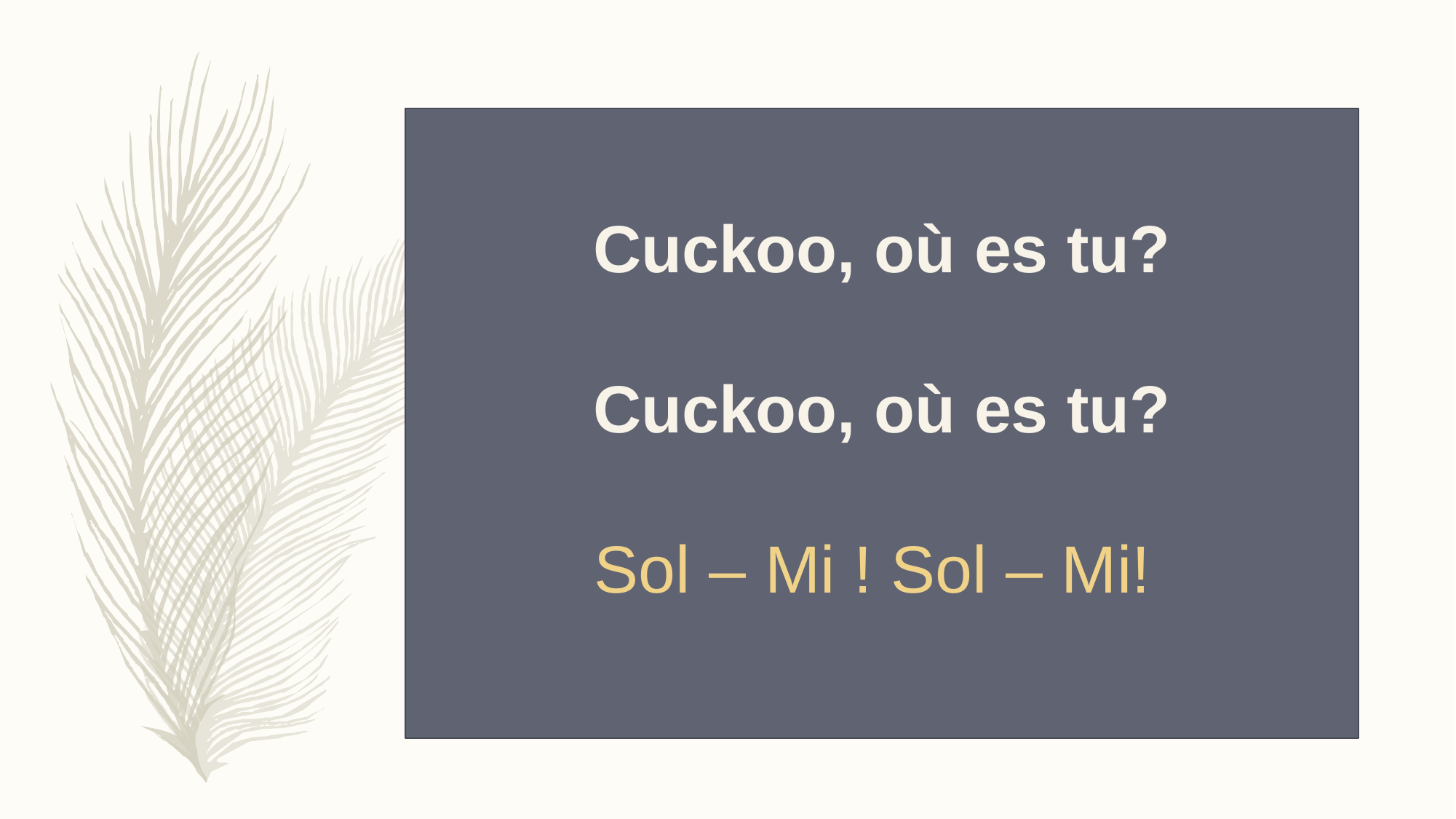

Cuckoo, où es tu?

Cuckoo, où es tu?

Sol – Mi ! Sol – Mi!